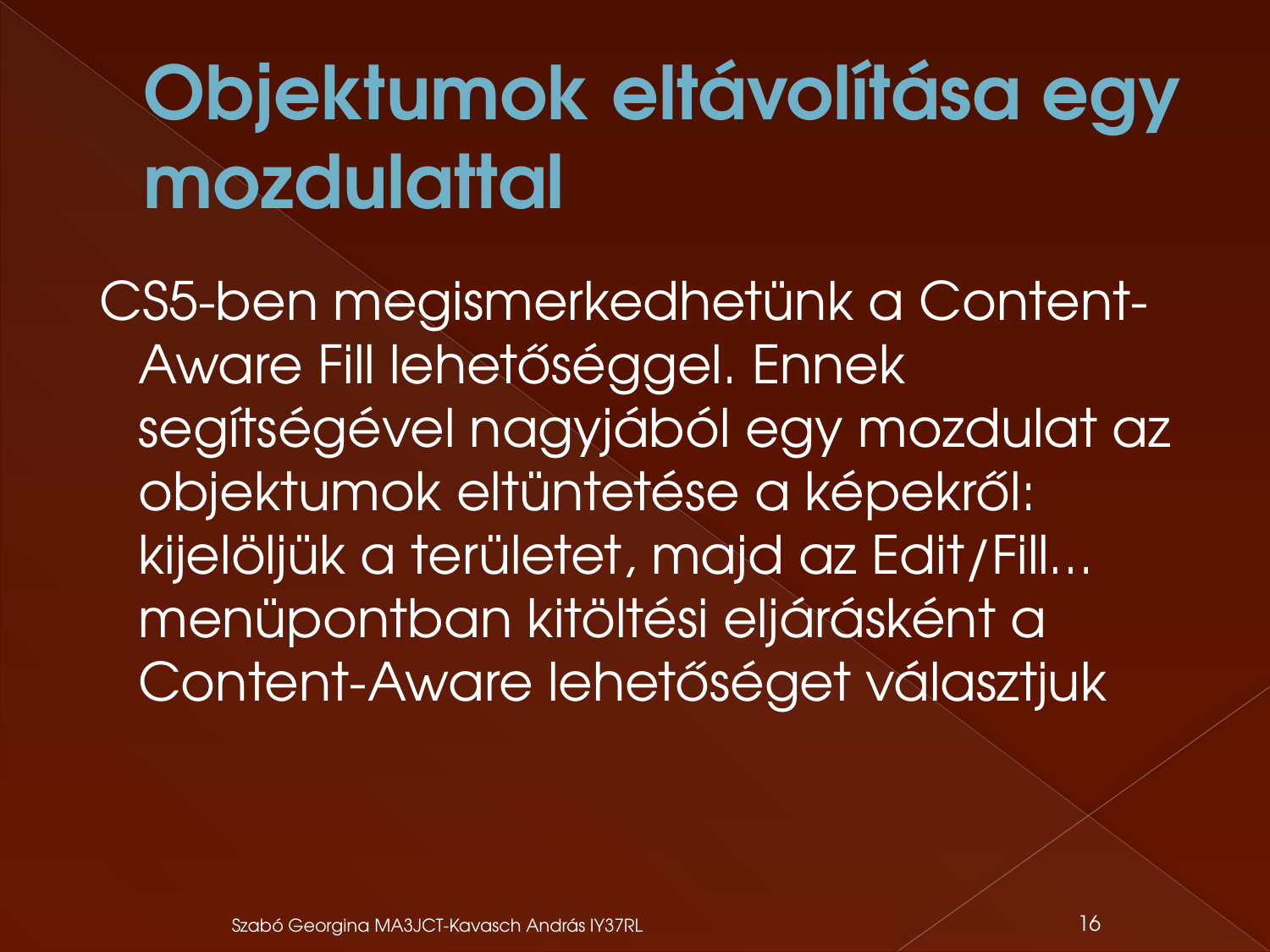

# Objektumok eltávolítása egy mozdulattal
 CS5-ben megismerkedhetünk a Content-Aware Fill lehetőséggel. Ennek segítségével nagyjából egy mozdulat az objektumok eltüntetése a képekről: kijelöljük a területet, majd az Edit/Fill… menüpontban kitöltési eljárásként a Content-Aware lehetőséget választjuk
Szabó Georgina MA3JCT-Kavasch András IY37RL
16